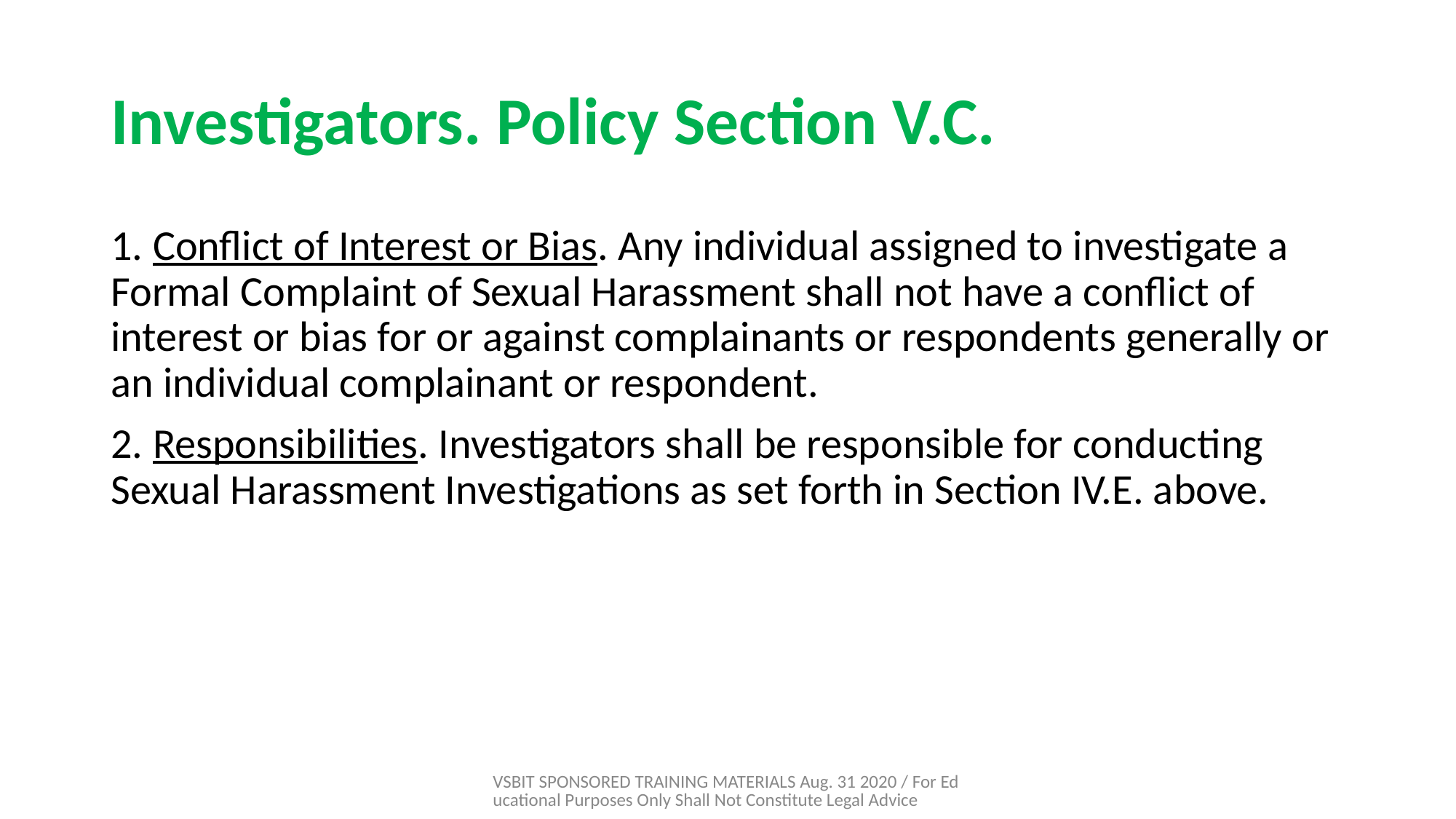

# Investigators. Policy Section V.C.
1. Conflict of Interest or Bias. Any individual assigned to investigate a Formal Complaint of Sexual Harassment shall not have a conflict of interest or bias for or against complainants or respondents generally or an individual complainant or respondent.
2. Responsibilities. Investigators shall be responsible for conducting Sexual Harassment Investigations as set forth in Section IV.E. above.

VSBIT SPONSORED TRAINING MATERIALS Aug. 31 2020 / For Educational Purposes Only Shall Not Constitute Legal Advice